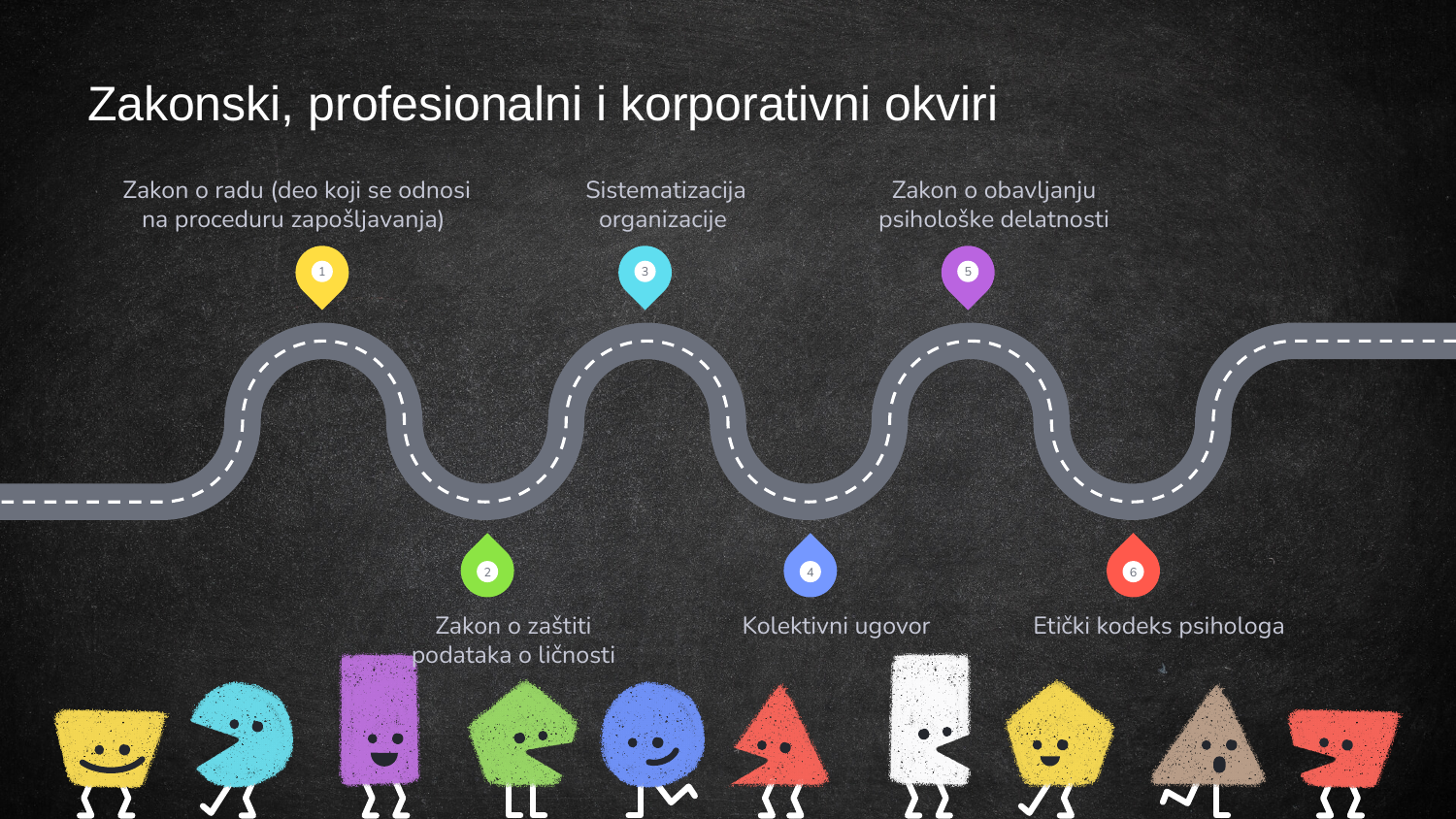

Zakonski, profesionalni i korporativni okviri
Zakon o radu (deo koji se odnosi na proceduru zapošljavanja)
Sistematizacija organizacije
Zakon o obavljanju psihološke delatnosti

1

3

5

2

4

6
Zakon o zaštiti podataka o ličnosti
Kolektivni ugovor
Etički kodeks psihologa